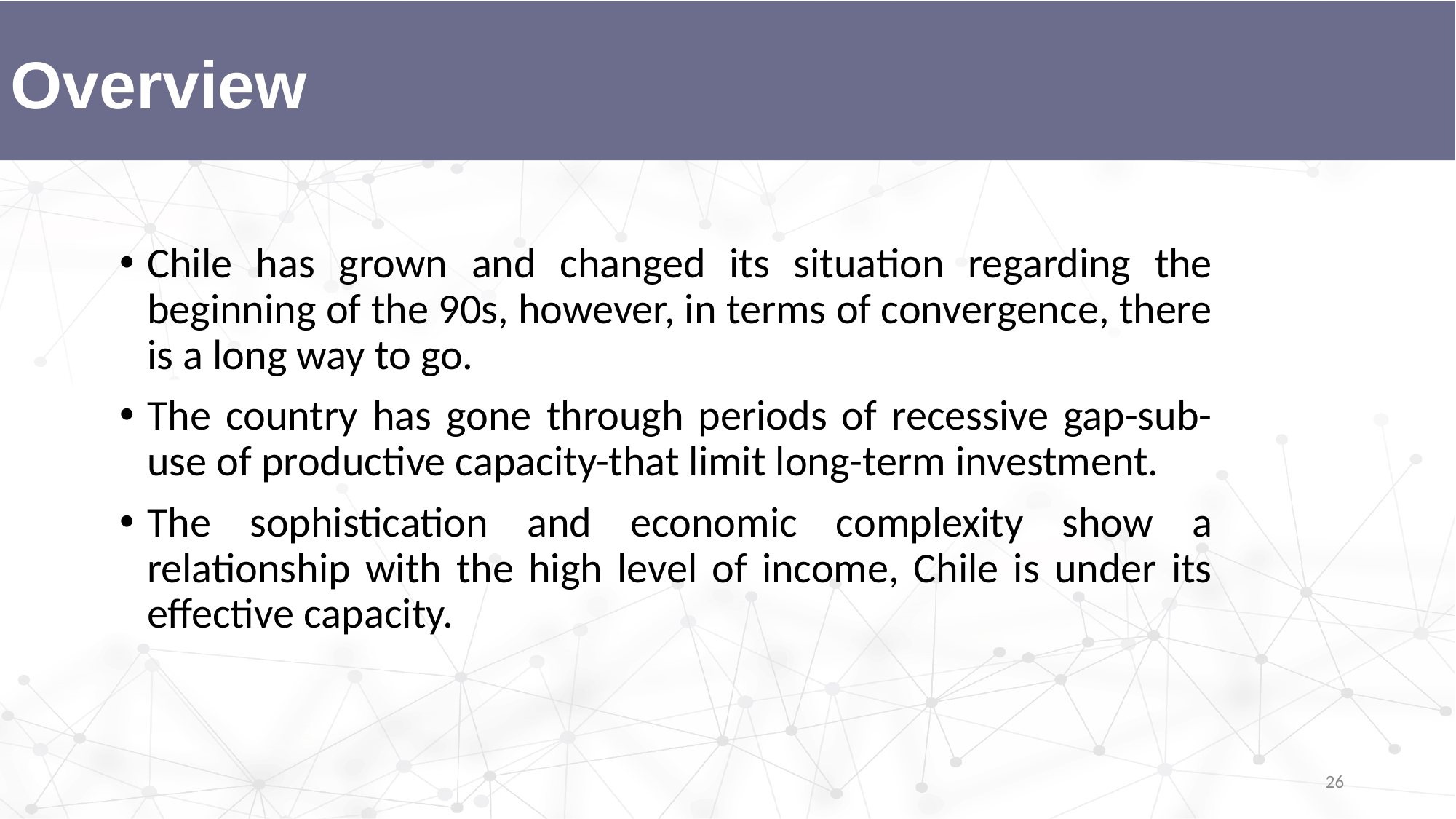

Overview
Chile has grown and changed its situation regarding the beginning of the 90s, however, in terms of convergence, there is a long way to go.
The country has gone through periods of recessive gap-sub-use of productive capacity-that limit long-term investment.
The sophistication and economic complexity show a relationship with the high level of income, Chile is under its effective capacity.
26